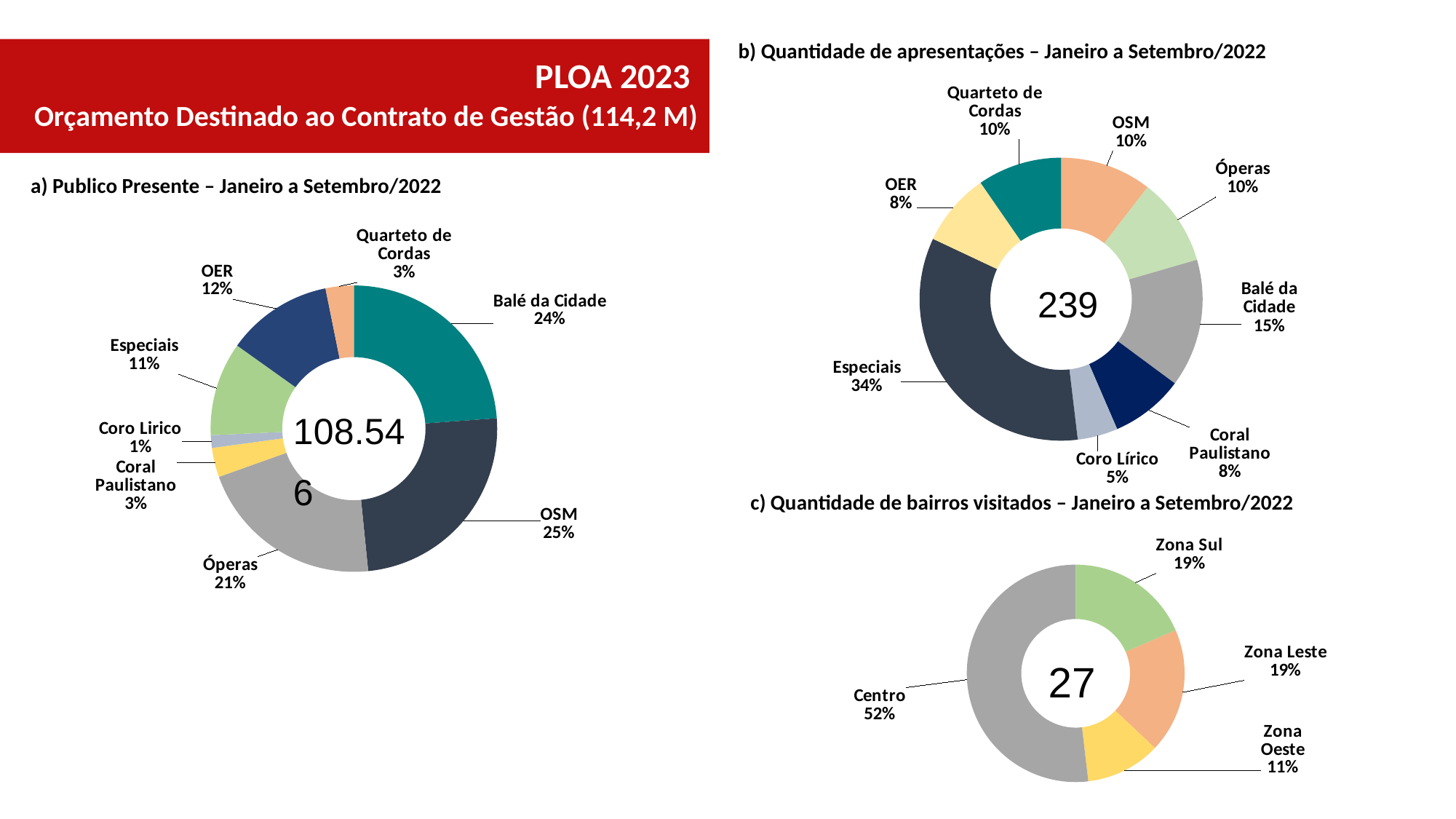

b) Quantidade de apresentações – Janeiro a Setembro/2022
# PLOA 2023 Orçamento Destinado ao Contrato de Gestão (114,2 M)

### Chart

| Category | Total |
|---|---|
| OSM | 25.0 |
| Óperas | 24.0 |
| Balé da Cidade | 35.0 |
| Coral Paulistano | 20.0 |
| Coro Lírico | 11.0 |
| Especiais | 81.0 |
| OER | 20.0 |
| Quarteto de Cordas | 23.0 |
239
a) Publico Presente – Janeiro a Setembro/2022

### Chart

| Category | Total |
|---|---|
| Balé da Cidade | 25884.0 |
| OSM | 26655.0 |
| Óperas | 22942.0 |
| Coral Paulistano | 3587.0 |
| Coro Lirico | 1552.0 |
| Especiais | 11488.0 |
| OER | 12984.0 |
| Quarteto de Cordas | 3454.0 |
c) Quantidade de bairros visitados – Janeiro a Setembro/2022

### Chart

| Category | Total |
|---|---|
| Zona Sul | 5.0 |
| Zona Leste | 5.0 |
| Zona Oeste | 3.0 |
| Centro | 14.0 |
| Zona Norte | None |
27